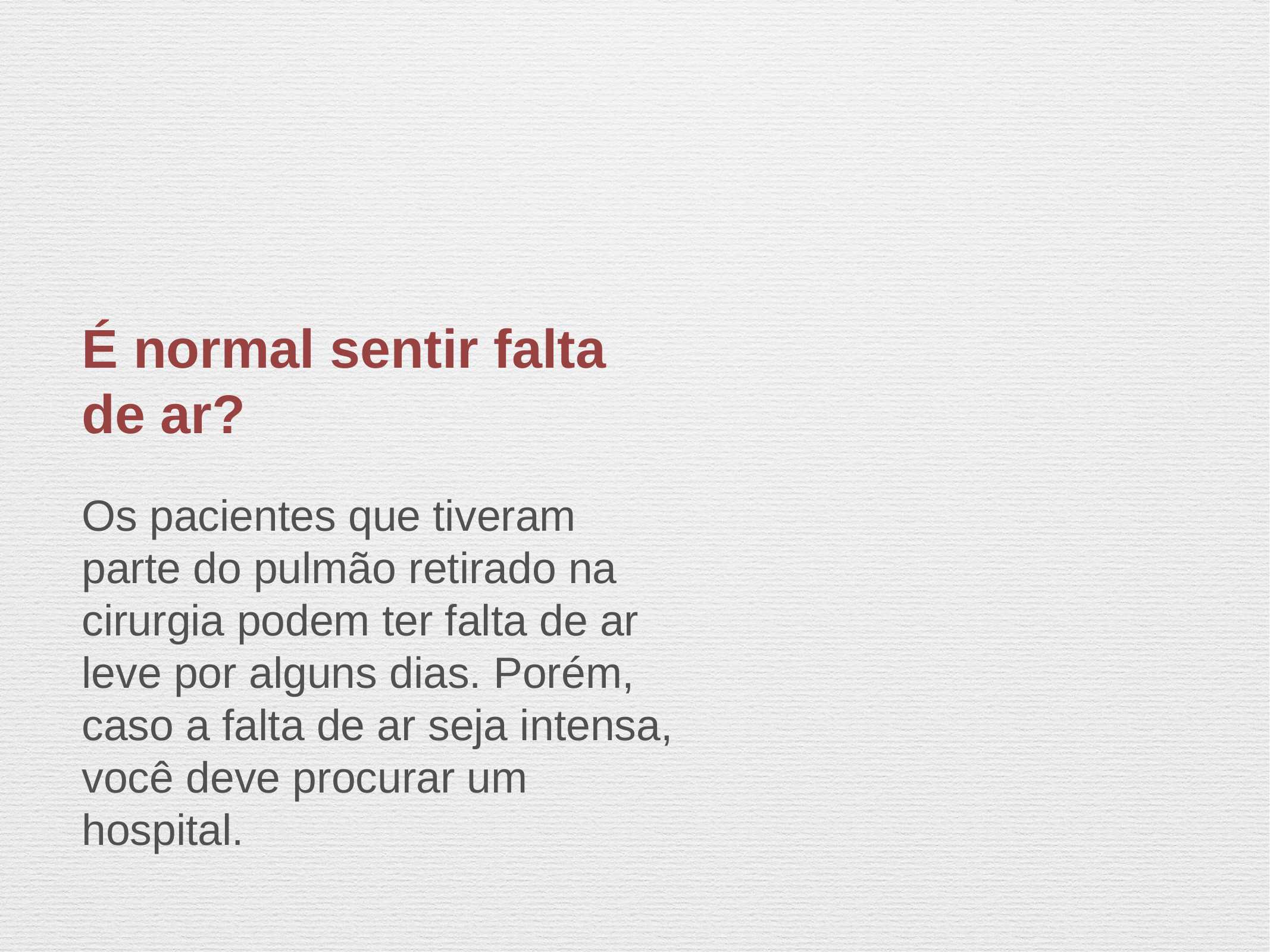

#
É normal sentir falta de ar?
Os pacientes que tiveram parte do pulmão retirado na cirurgia podem ter falta de ar leve por alguns dias. Porém, caso a falta de ar seja intensa, você deve procurar um hospital.